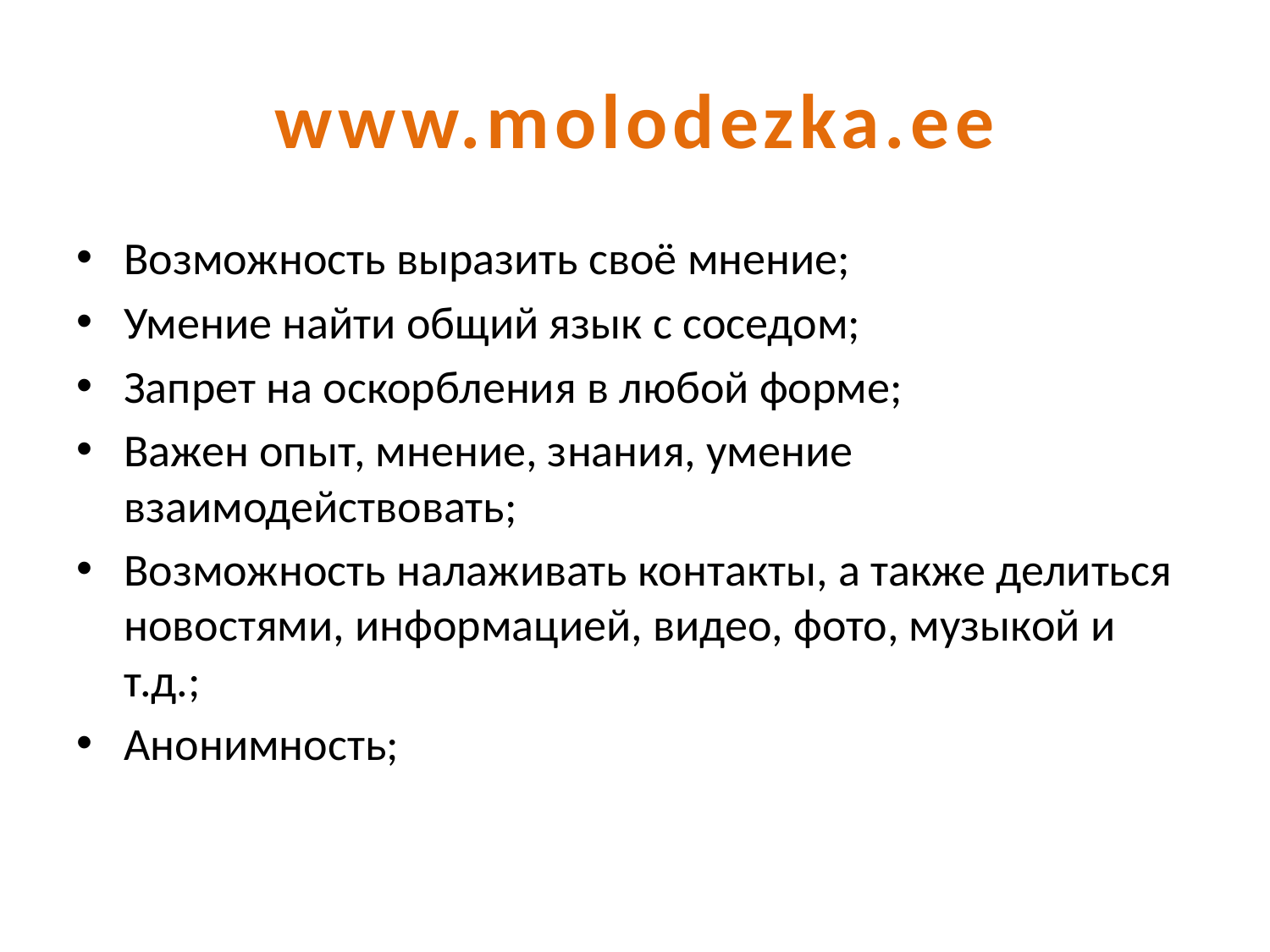

# www.molodezka.ee
Возможность выразить своё мнение;
Умение найти общий язык с соседом;
Запрет на оскорбления в любой форме;
Важен опыт, мнение, знания, умение взаимодействовать;
Возможность налаживать контакты, а также делиться новостями, информацией, видео, фото, музыкой и т.д.;
Анонимность;